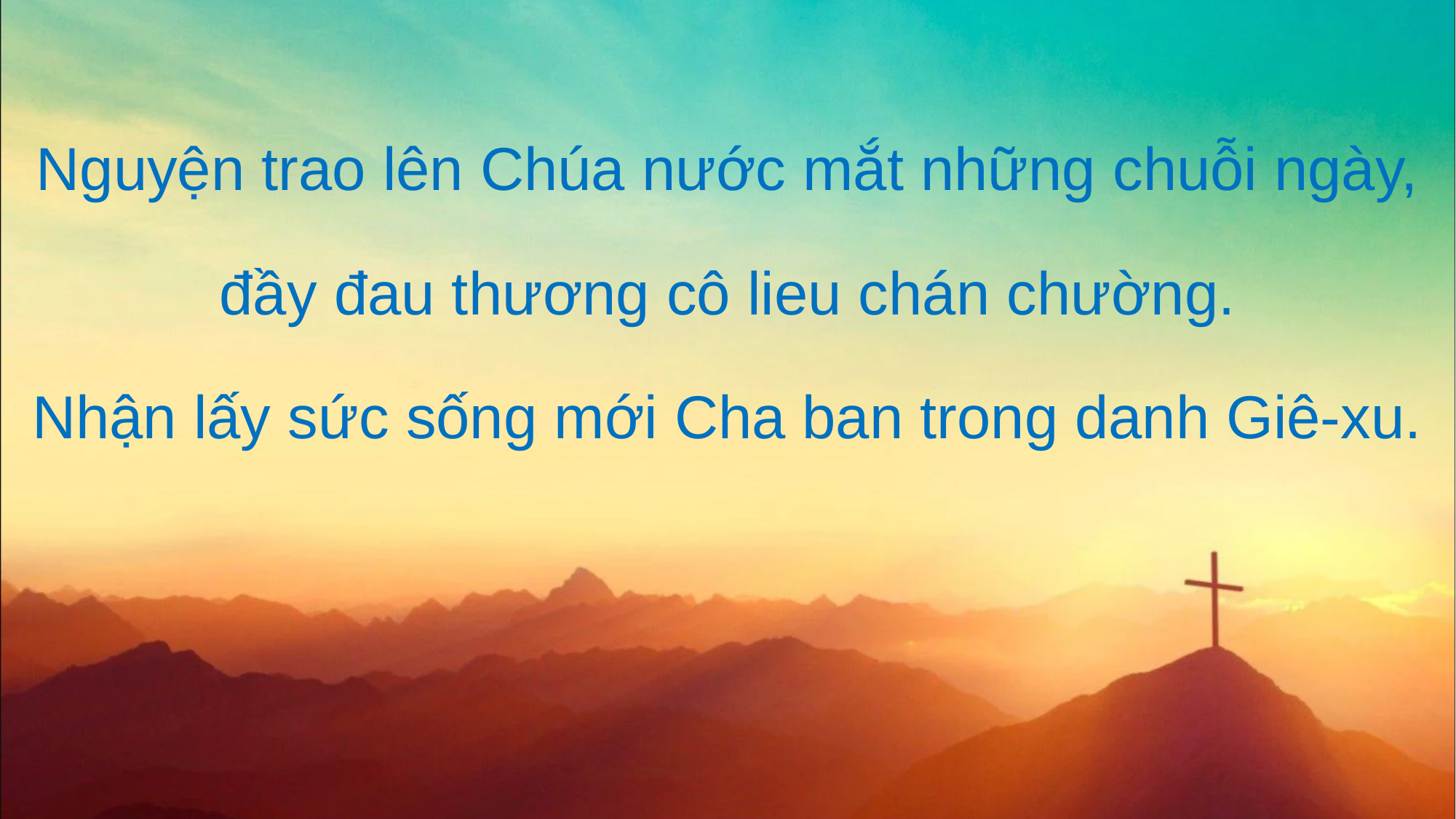

Nguyện trao lên Chúa nước mắt những chuỗi ngày,
đầy đau thương cô lieu chán chường.
Nhận lấy sức sống mới Cha ban trong danh Giê-xu.